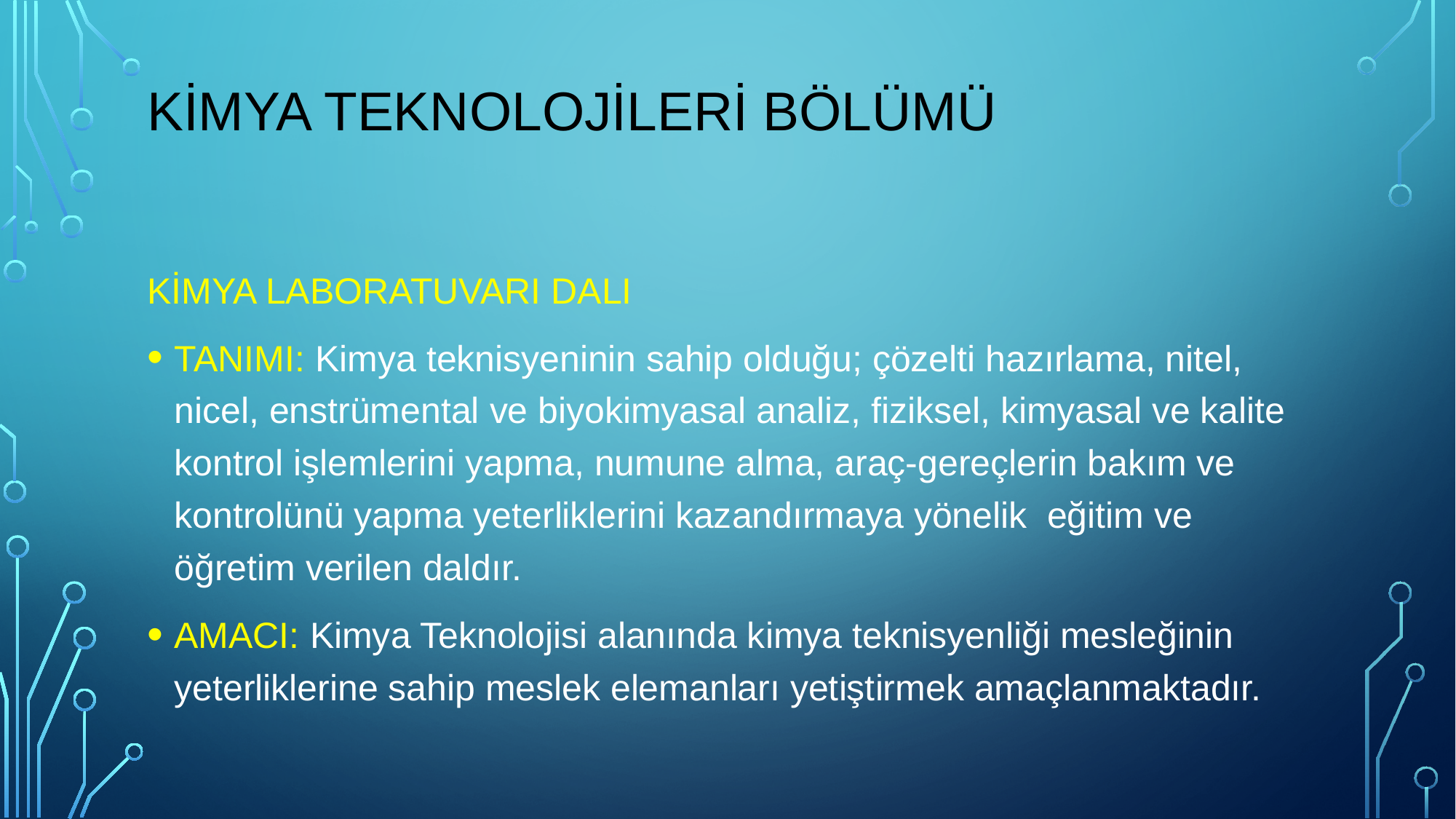

# KİMYA TEKNOLOJİLERİ BÖLÜMÜ
KİMYA LABORATUVARI DALI
TANIMI: Kimya teknisyeninin sahip olduğu; çözelti hazırlama, nitel, nicel, enstrümental ve biyokimyasal analiz, fiziksel, kimyasal ve kalite kontrol işlemlerini yapma, numune alma, araç-gereçlerin bakım ve kontrolünü yapma yeterliklerini kazandırmaya yönelik  eğitim ve öğretim verilen daldır.
AMACI: Kimya Teknolojisi alanında kimya teknisyenliği mesleğinin yeterliklerine sahip meslek elemanları yetiştirmek amaçlanmaktadır.